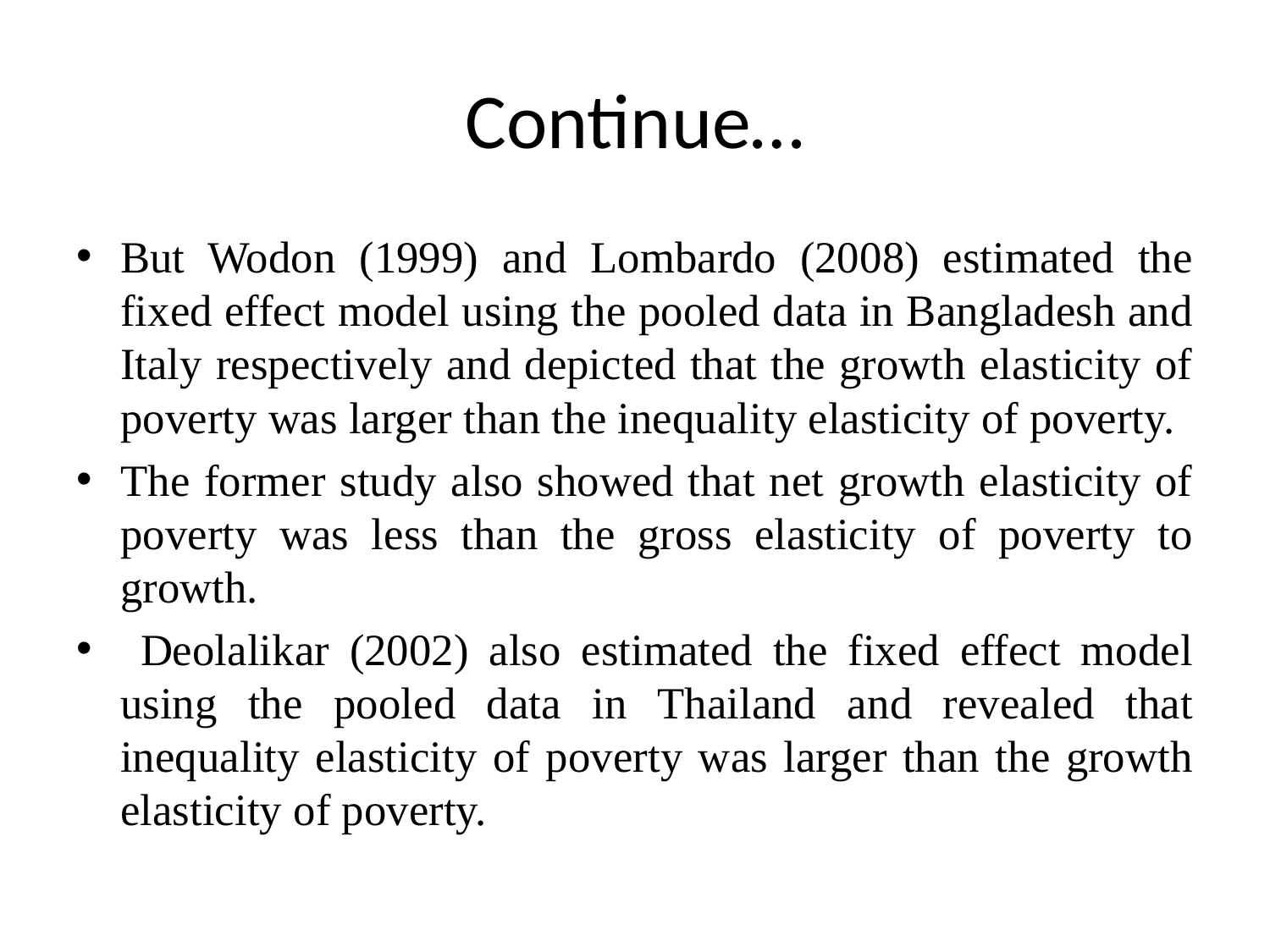

# Continue…
But Wodon (1999) and Lombardo (2008) estimated the fixed effect model using the pooled data in Bangladesh and Italy respectively and depicted that the growth elasticity of poverty was larger than the inequality elasticity of poverty.
The former study also showed that net growth elasticity of poverty was less than the gross elasticity of poverty to growth.
 Deolalikar (2002) also estimated the fixed effect model using the pooled data in Thailand and revealed that inequality elasticity of poverty was larger than the growth elasticity of poverty.